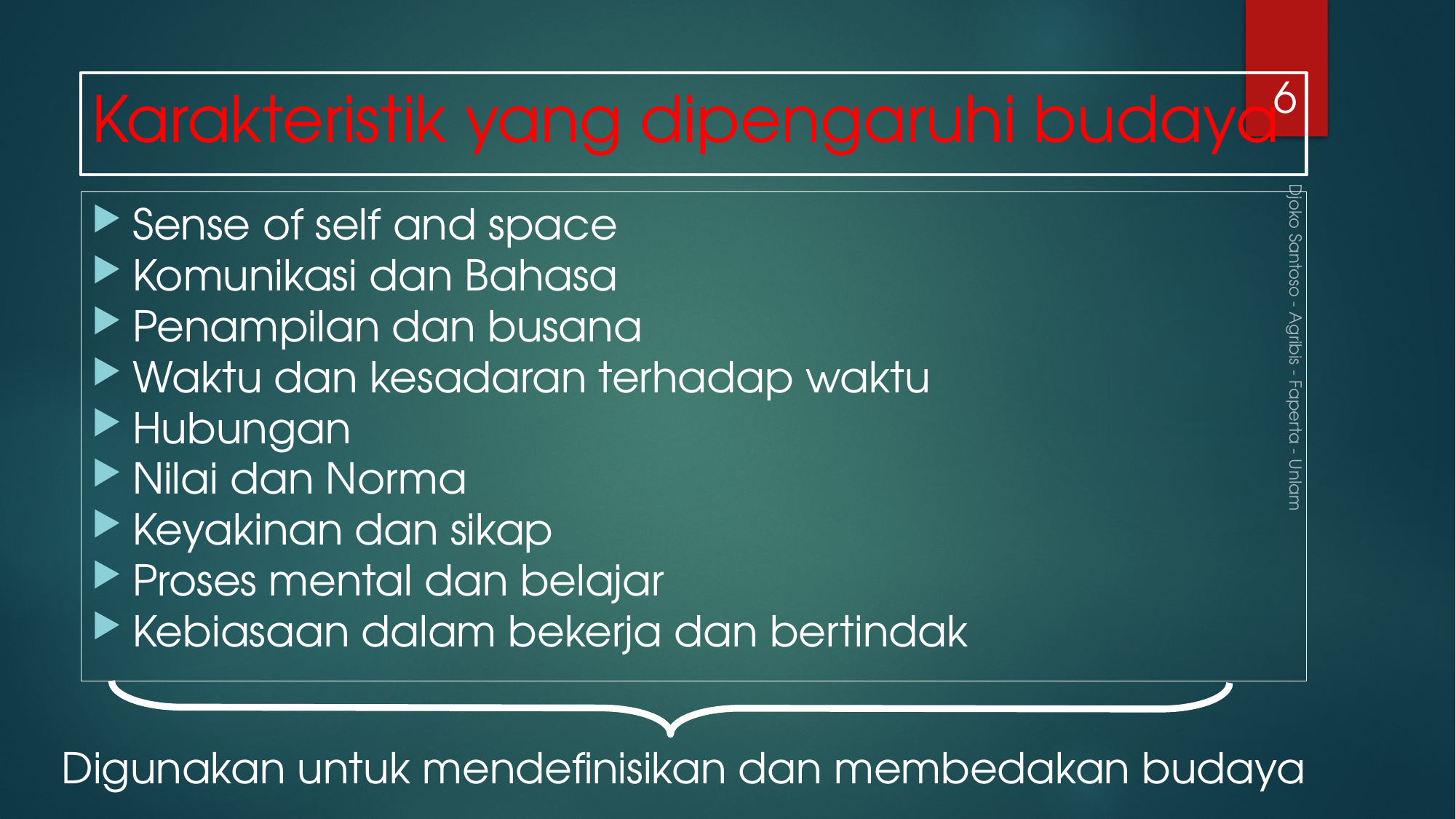

6
# Karakteristik yang dipengaruhi budaya

Sense of self and space
Komunikasi dan Bahasa
Penampilan dan busana
Waktu dan kesadaran terhadap waktu
Hubungan
Nilai dan Norma
Keyakinan dan sikap
Proses mental dan belajar
Kebiasaan dalam bekerja dan bertindak

Djoko Santoso - Agribis - Faperta - Unlam
Digunakan untuk mendefinisikan dan membedakan budaya